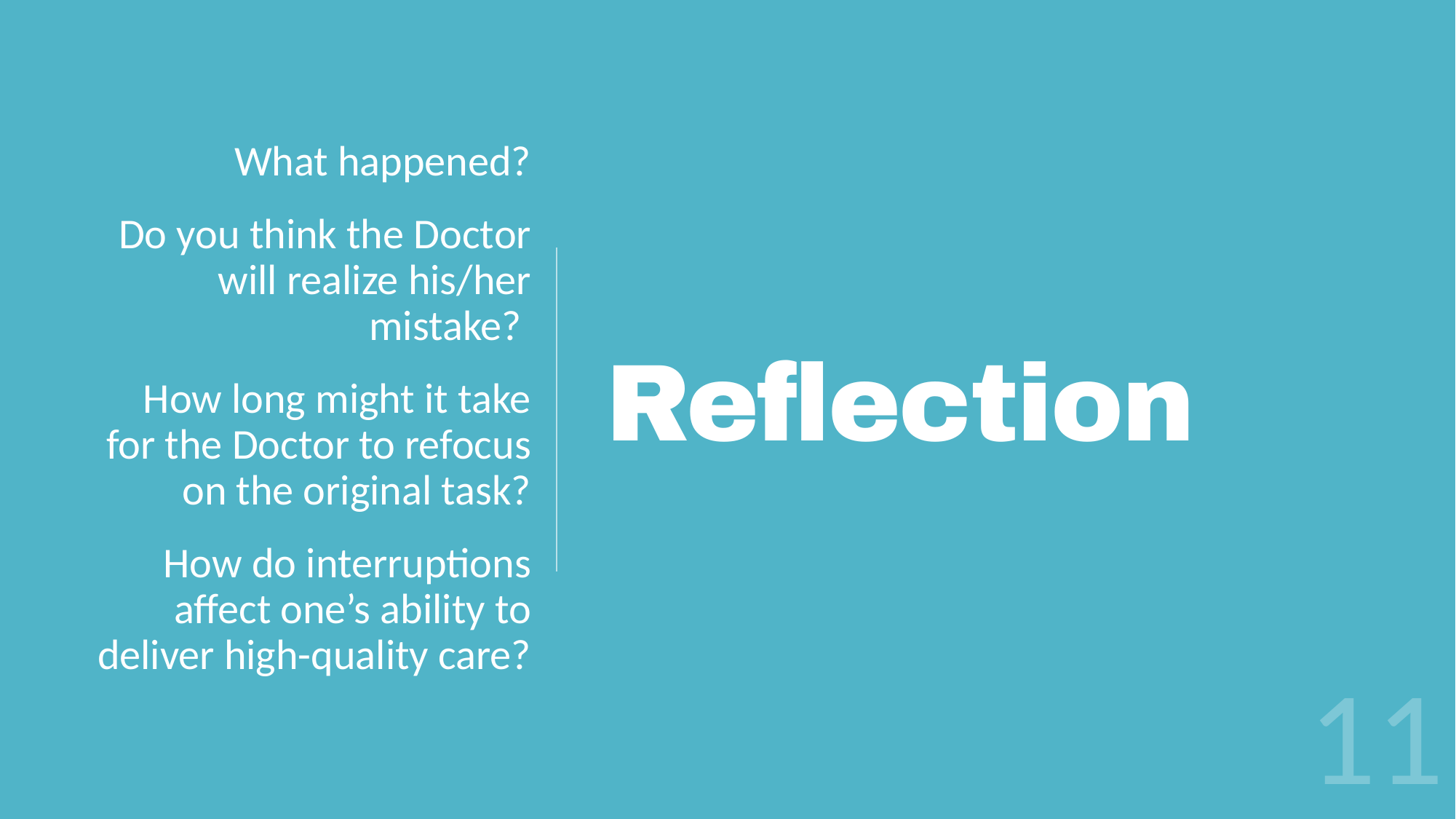

What happened?
Do you think the Doctor will realize his/her mistake?
How long might it take for the Doctor to refocus on the original task?
How do interruptions affect one’s ability to deliver high-quality care?
# Reflection
11